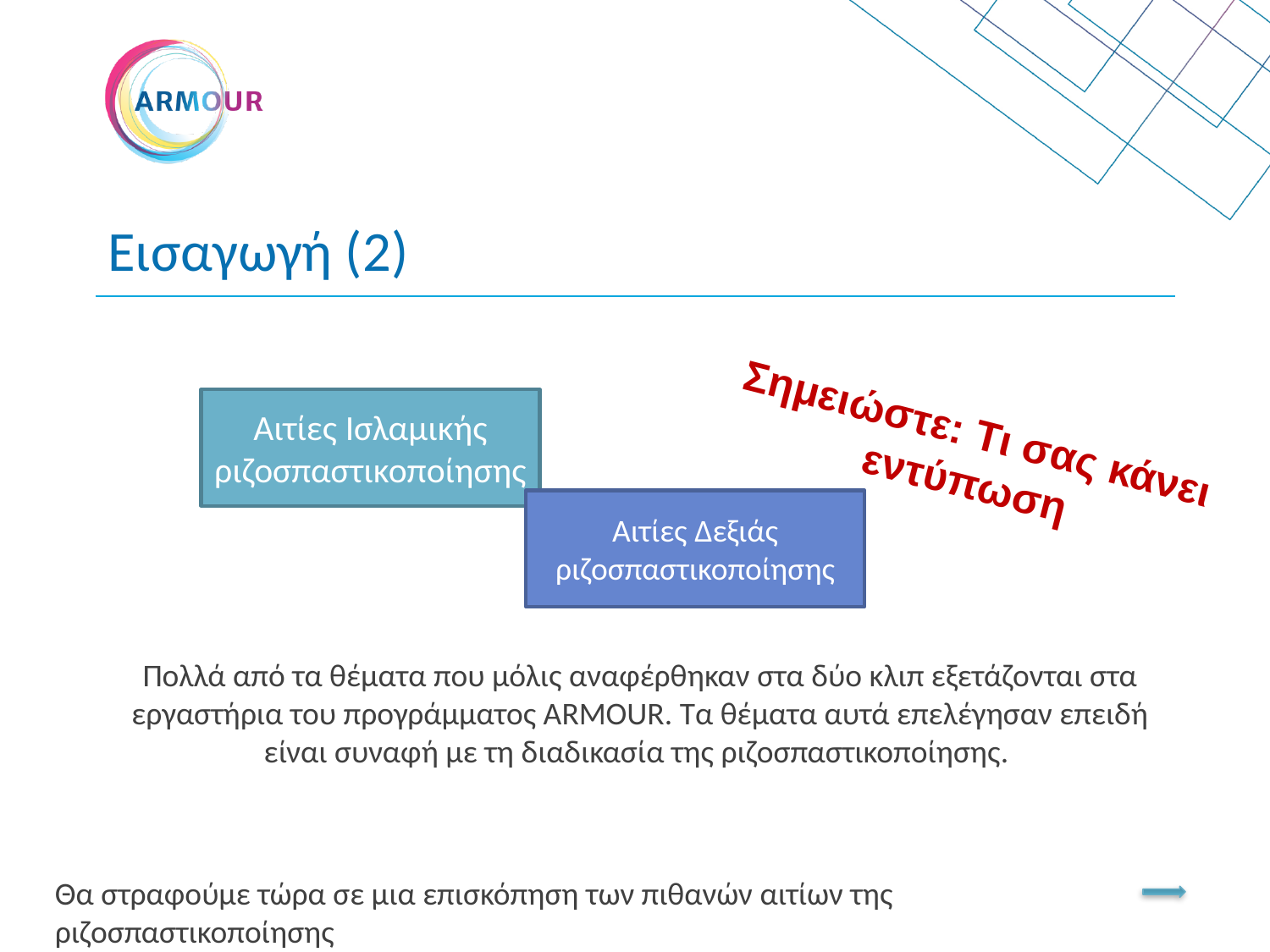

# Εισαγωγή (2)
Αιτίες Ισλαμικής ριζοσπαστικοποίησης
Σημειώστε: Τι σας κάνει εντύπωση
Αιτίες Δεξιάς ριζοσπαστικοποίησης
Πολλά από τα θέματα που μόλις αναφέρθηκαν στα δύο κλιπ εξετάζονται στα εργαστήρια του προγράμματος ARMOUR. Τα θέματα αυτά επελέγησαν επειδή είναι συναφή με τη διαδικασία της ριζοσπαστικοποίησης.
Θα στραφούμε τώρα σε μια επισκόπηση των πιθανών αιτίων της ριζοσπαστικοποίησης